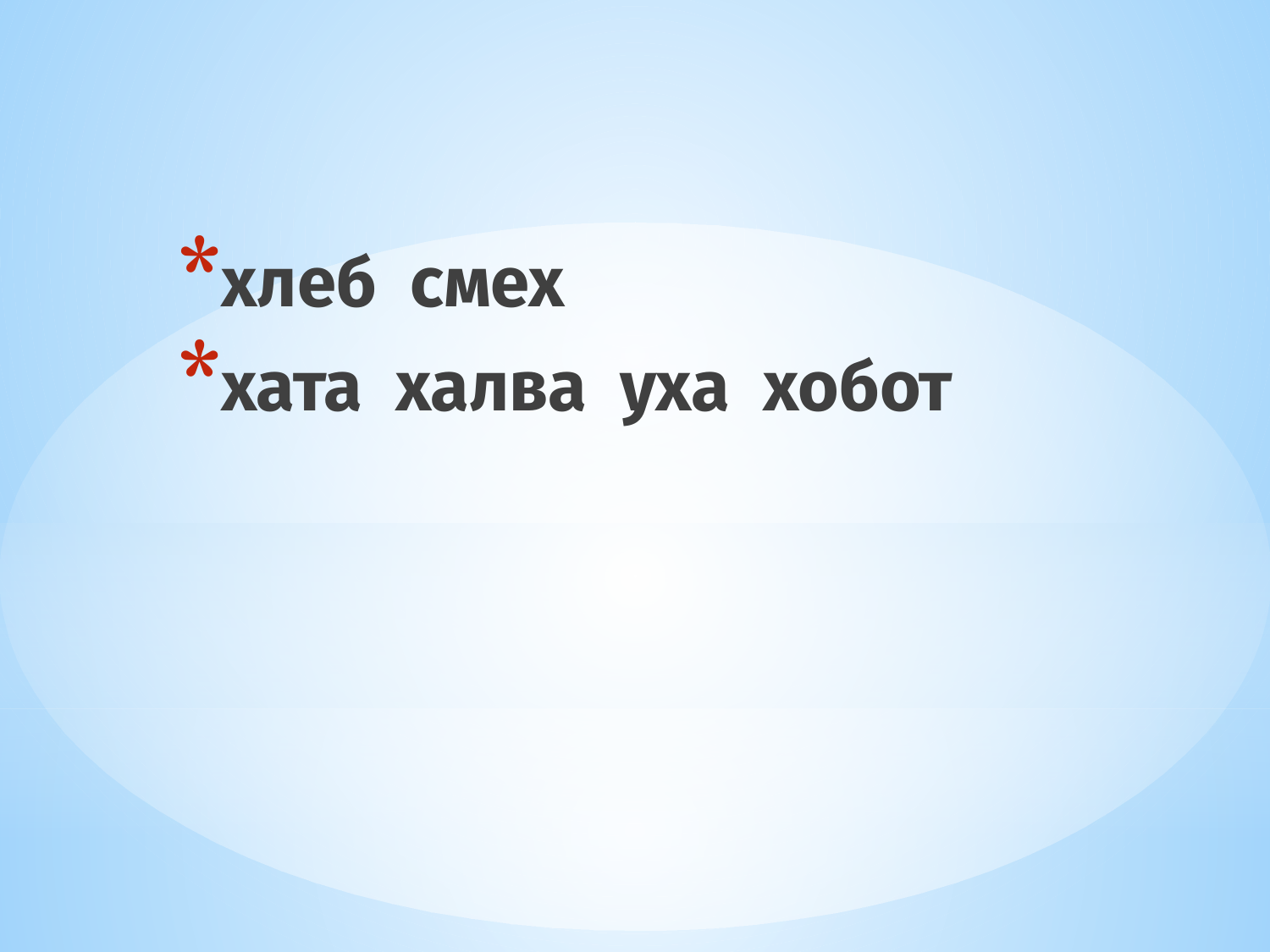

хлеб  смех
хата  халва  уха  хобот
#